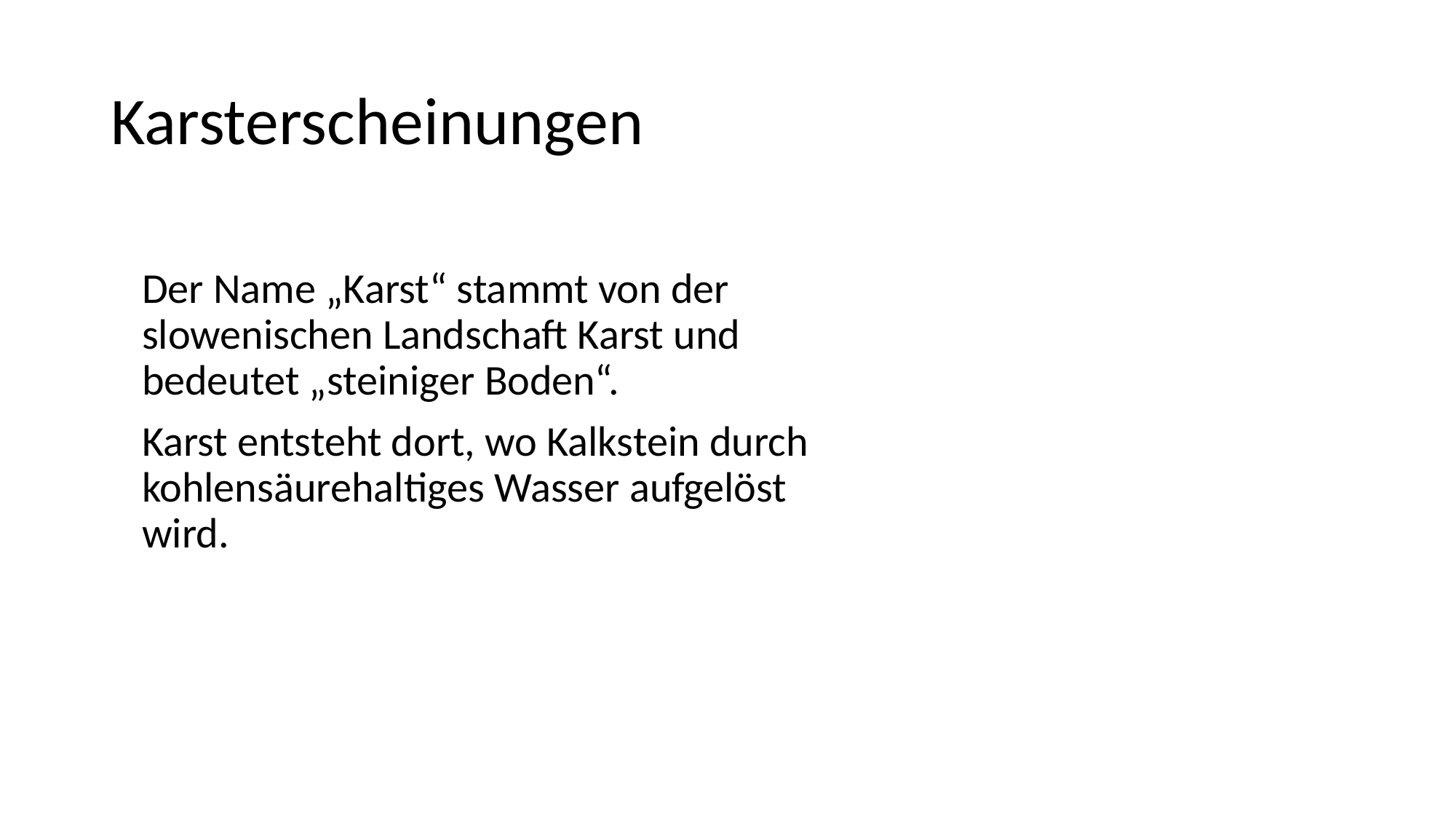

# Karsterscheinungen
Der Name „Karst“ stammt von der slowenischen Landschaft Karst und bedeutet „steiniger Boden“.
Karst entsteht dort, wo Kalkstein durch kohlensäurehaltiges Wasser aufgelöst wird.